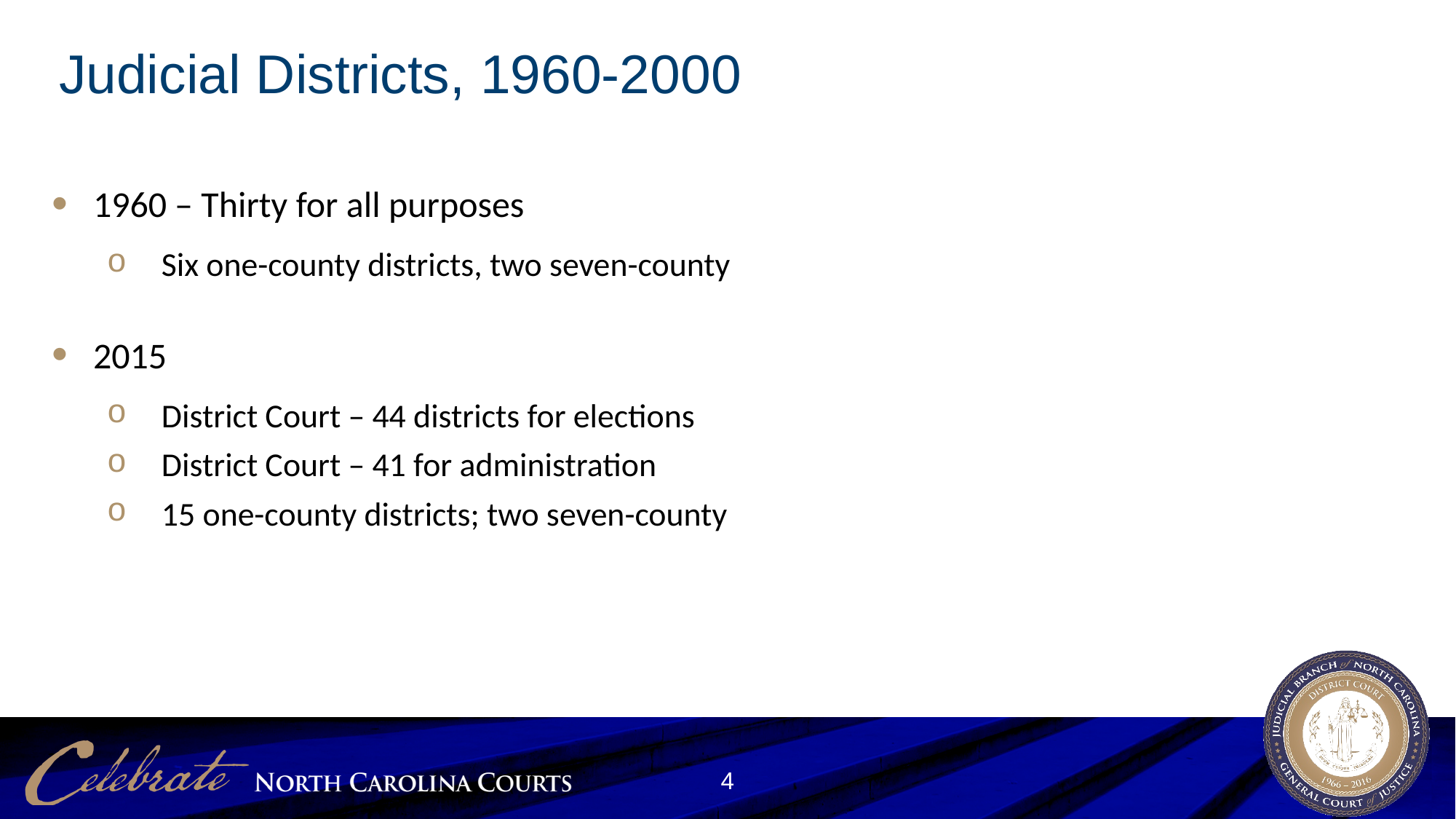

# Judicial Districts, 1960-2000
1960 – Thirty for all purposes
Six one-county districts, two seven-county

2015
District Court – 44 districts for elections
District Court – 41 for administration
15 one-county districts; two seven-county